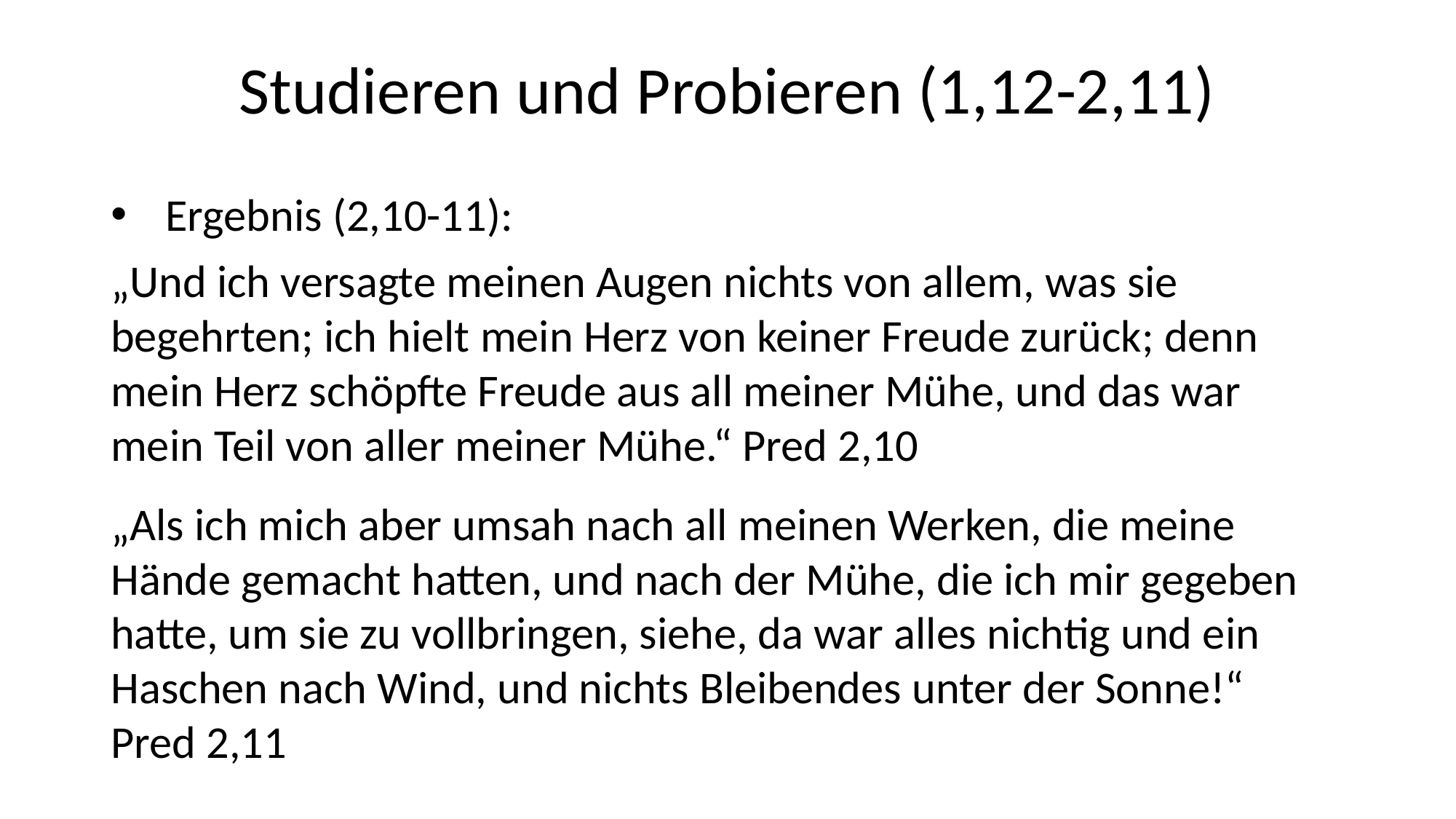

# Studieren und Probieren (1,12-2,11)
Ergebnis (2,10-11):
„Und ich versagte meinen Augen nichts von allem, was sie begehrten; ich hielt mein Herz von keiner Freude zurück; denn mein Herz schöpfte Freude aus all meiner Mühe, und das war mein Teil von aller meiner Mühe.“ Pred 2,10
„Als ich mich aber umsah nach all meinen Werken, die meine Hände gemacht hatten, und nach der Mühe, die ich mir gegeben hatte, um sie zu vollbringen, siehe, da war alles nichtig und ein Haschen nach Wind, und nichts Bleibendes unter der Sonne!“ Pred 2,11